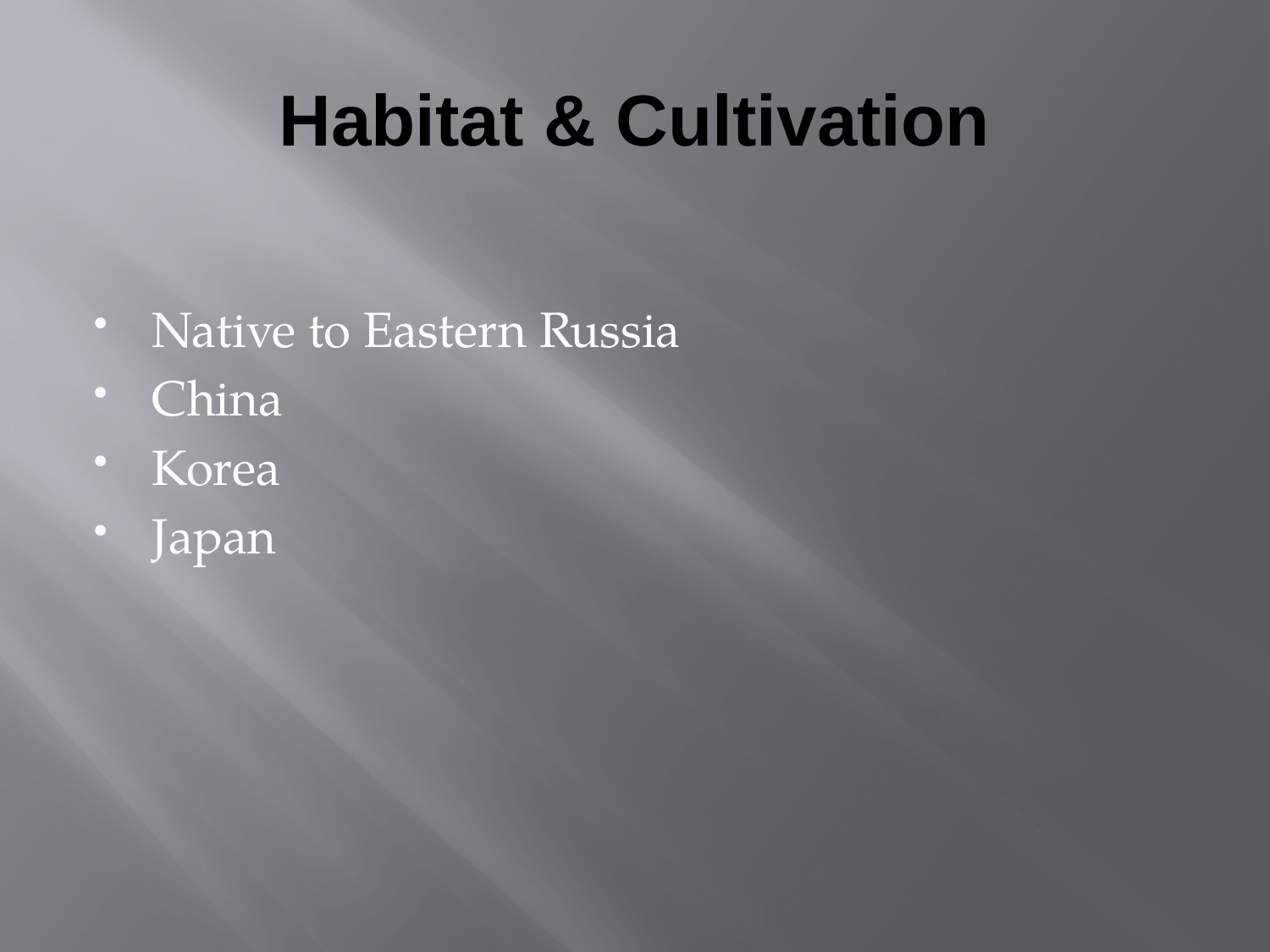

# Habitat & Cultivation

Native to Eastern Russia
China
Korea
Japan